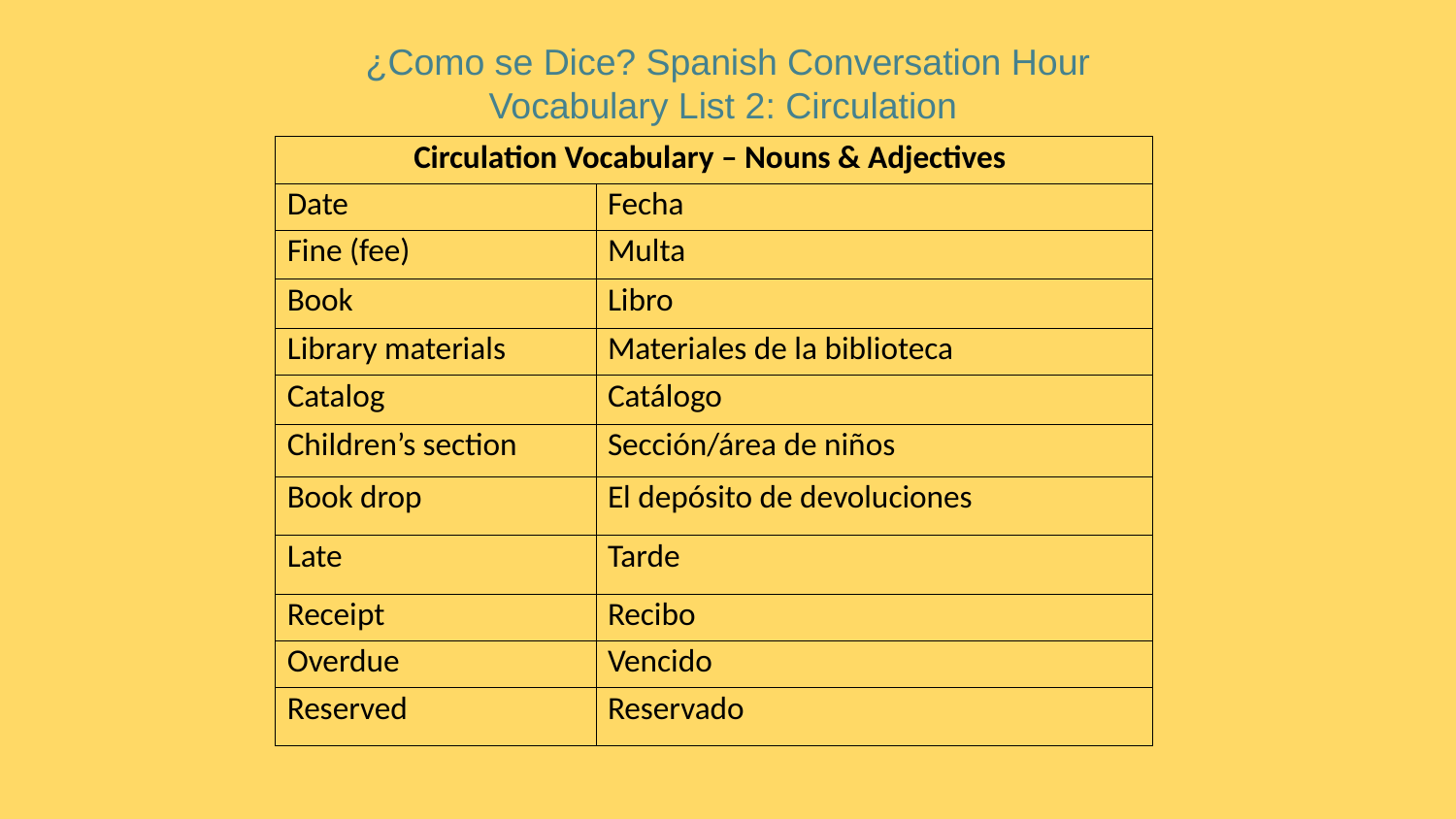

# ¿Como se Dice? Spanish Conversation Hour Vocabulary List 2: Circulation
| Circulation Vocabulary – Nouns & Adjectives |  |
| --- | --- |
| Date | Fecha |
| Fine (fee) | Multa |
| Book | Libro |
| Library materials | Materiales de la biblioteca |
| Catalog | Catálogo |
| Children’s section | Sección/área de niños |
| Book drop | El depósito de devoluciones |
| Late | Tarde |
| Receipt | Recibo |
| Overdue | Vencido |
| Reserved | Reservado |